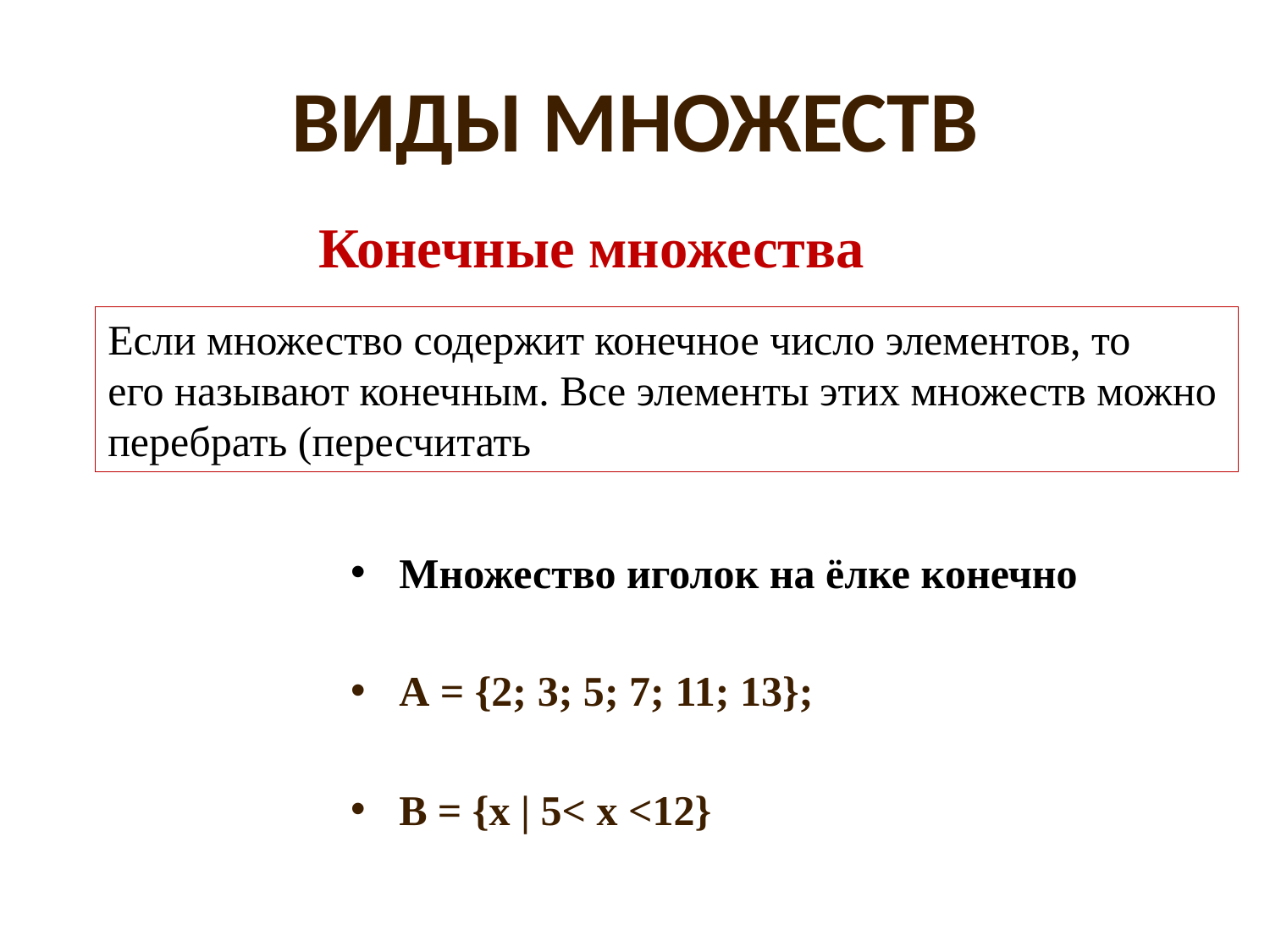

# ВИДЫ МНОЖЕСТВ
Конечные множества
Если множество содержит конечное число элементов, то
его называют конечным. Все элементы этих множеств можно перебрать (пересчитать
Множество иголок на ёлке конечно

А = {2; 3; 5; 7; 11; 13};

В = {х | 5< х <12}